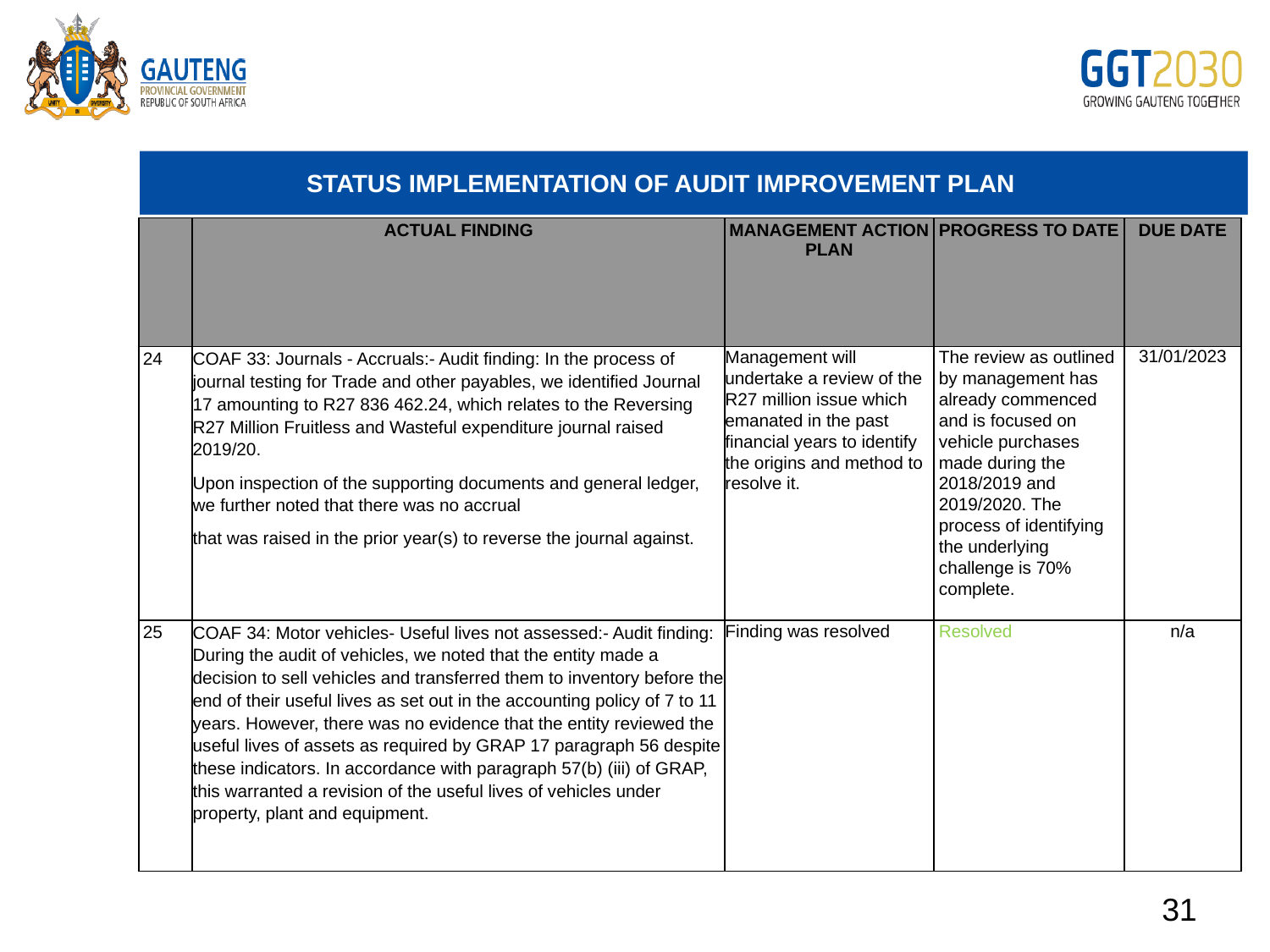

# STATUS IMPLEMENTATION OF AUDIT IMPROVEMENT PLAN
|  | ACTUAL FINDING | MANAGEMENT ACTION PLAN | PROGRESS TO DATE | DUE DATE |
| --- | --- | --- | --- | --- |
| 24 | COAF 33: Journals - Accruals:- Audit finding: In the process of journal testing for Trade and other payables, we identified Journal 17 amounting to R27 836 462.24, which relates to the Reversing R27 Million Fruitless and Wasteful expenditure journal raised 2019/20. Upon inspection of the supporting documents and general ledger, we further noted that there was no accrual that was raised in the prior year(s) to reverse the journal against. | Management will undertake a review of the R27 million issue which emanated in the past financial years to identify the origins and method to resolve it. | The review as outlined by management has already commenced and is focused on vehicle purchases made during the 2018/2019 and 2019/2020. The process of identifying the underlying challenge is 70% complete. | 31/01/2023 |
| 25 | COAF 34: Motor vehicles- Useful lives not assessed:- Audit finding: During the audit of vehicles, we noted that the entity made a decision to sell vehicles and transferred them to inventory before the end of their useful lives as set out in the accounting policy of 7 to 11 years. However, there was no evidence that the entity reviewed the useful lives of assets as required by GRAP 17 paragraph 56 despite these indicators. In accordance with paragraph 57(b) (iii) of GRAP, this warranted a revision of the useful lives of vehicles under property, plant and equipment. | Finding was resolved | Resolved | n/a |
31